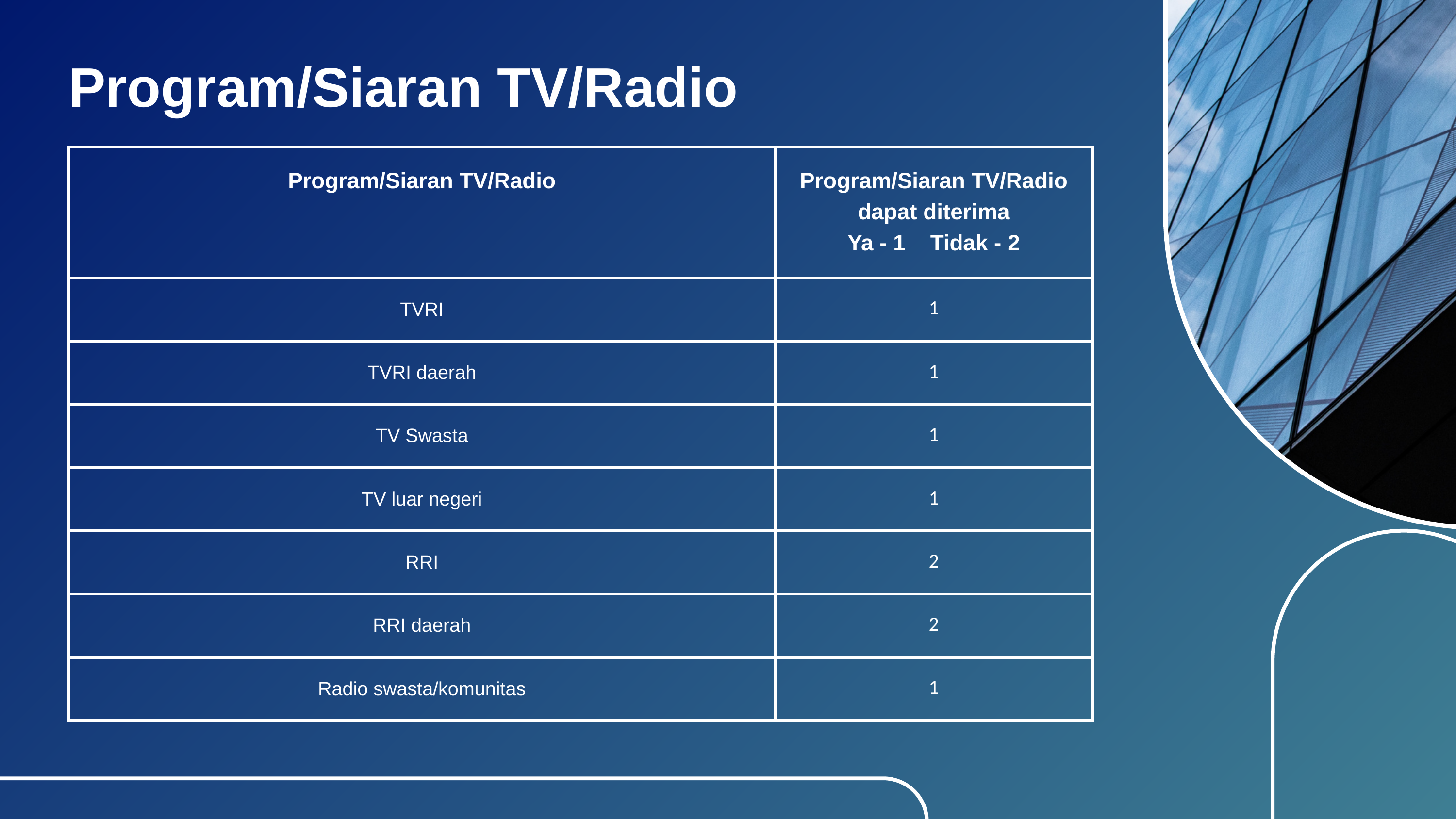

Program/Siaran TV/Radio
| Program/Siaran TV/Radio | Program/Siaran TV/Radio dapat diterima Ya - 1 Tidak - 2 |
| --- | --- |
| TVRI | 1 |
| TVRI daerah | 1 |
| TV Swasta | 1 |
| TV luar negeri | 1 |
| RRI | 2 |
| RRI daerah | 2 |
| Radio swasta/komunitas | 1 |